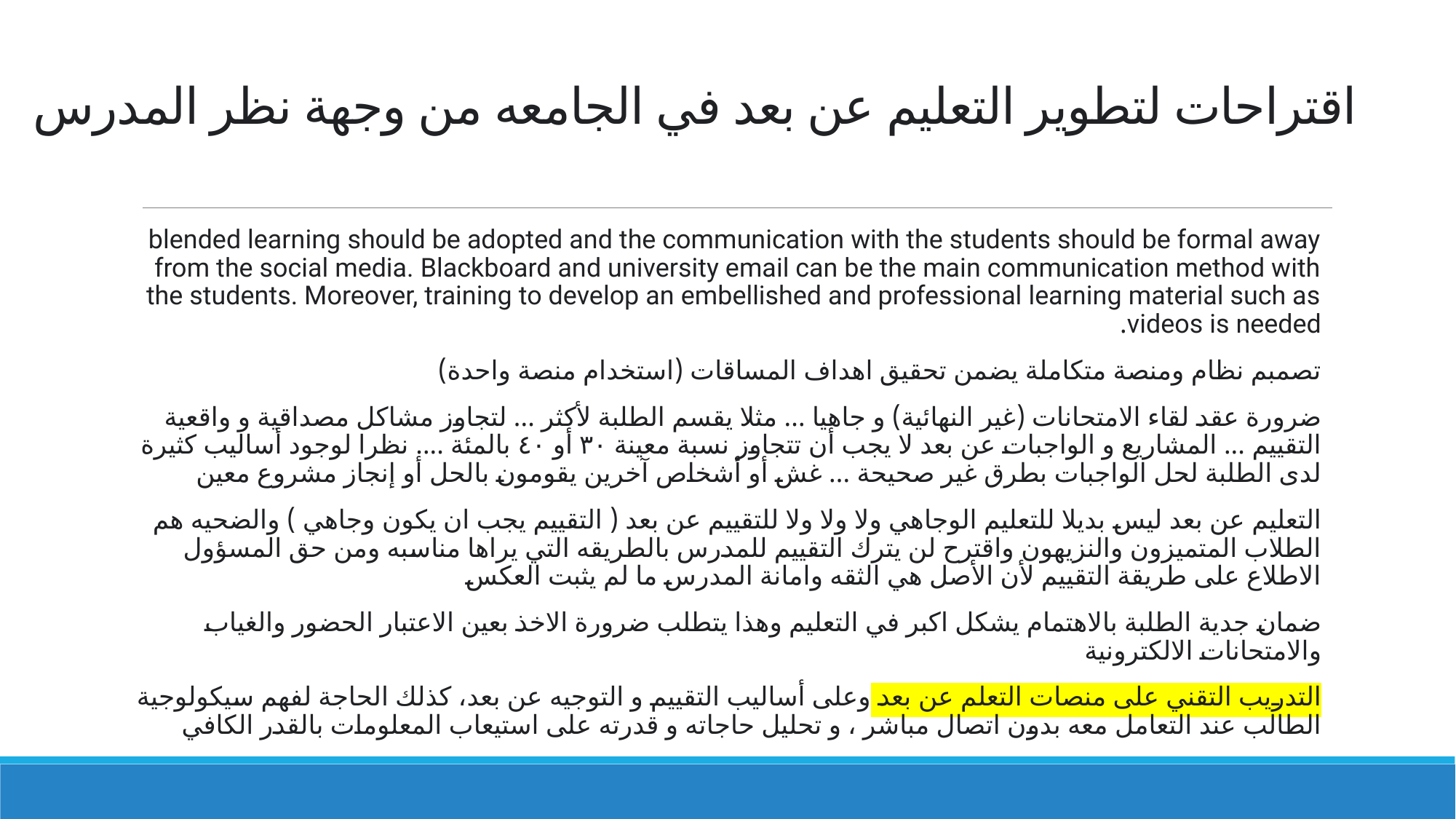

# اقتراحات لتطوير التعليم عن بعد في الجامعه من وجهة نظر المدرس
blended learning should be adopted and the communication with the students should be formal away from the social media. Blackboard and university email can be the main communication method with the students. Moreover, training to develop an embellished and professional learning material such as videos is needed.
تصمبم نظام ومنصة متكاملة يضمن تحقيق اهداف المساقات (استخدام منصة واحدة)
ضرورة عقد لقاء الامتحانات (غير النهائية) و جاهيا ... مثلا يقسم الطلبة لأكثر ... لتجاوز مشاكل مصداقية و واقعية التقييم ... المشاريع و الواجبات عن بعد لا يجب أن تتجاوز نسبة معينة ٣٠ أو ٤٠ بالمئة .... نظرا لوجود أساليب كثيرة لدى الطلبة لحل الواجبات بطرق غير صحيحة ... غش أو أشخاص آخرين يقومون بالحل أو إنجاز مشروع معين
التعليم عن بعد ليس بديلا للتعليم الوجاهي ولا ولا ولا للتقييم عن بعد ( التقييم يجب ان يكون وجاهي ) والضحيه هم الطلاب المتميزون والنزيهون واقترح لن يترك التقييم للمدرس بالطريقه التي يراها مناسبه ومن حق المسؤول الاطلاع على طريقة التقييم لأن الأصل هي الثقه وامانة المدرس ما لم يثبت العكس
ضمان جدية الطلبة بالاهتمام يشكل اكبر في التعليم وهذا يتطلب ضرورة الاخذ بعين الاعتبار الحضور والغياب والامتحانات الالكترونية
التدريب التقني على منصات التعلم عن بعد وعلى أساليب التقييم و التوجيه عن بعد، كذلك الحاجة لفهم سيكولوجية الطالب عند التعامل معه بدون اتصال مباشر ، و تحليل حاجاته و قدرته على استيعاب المعلومات بالقدر الكافي